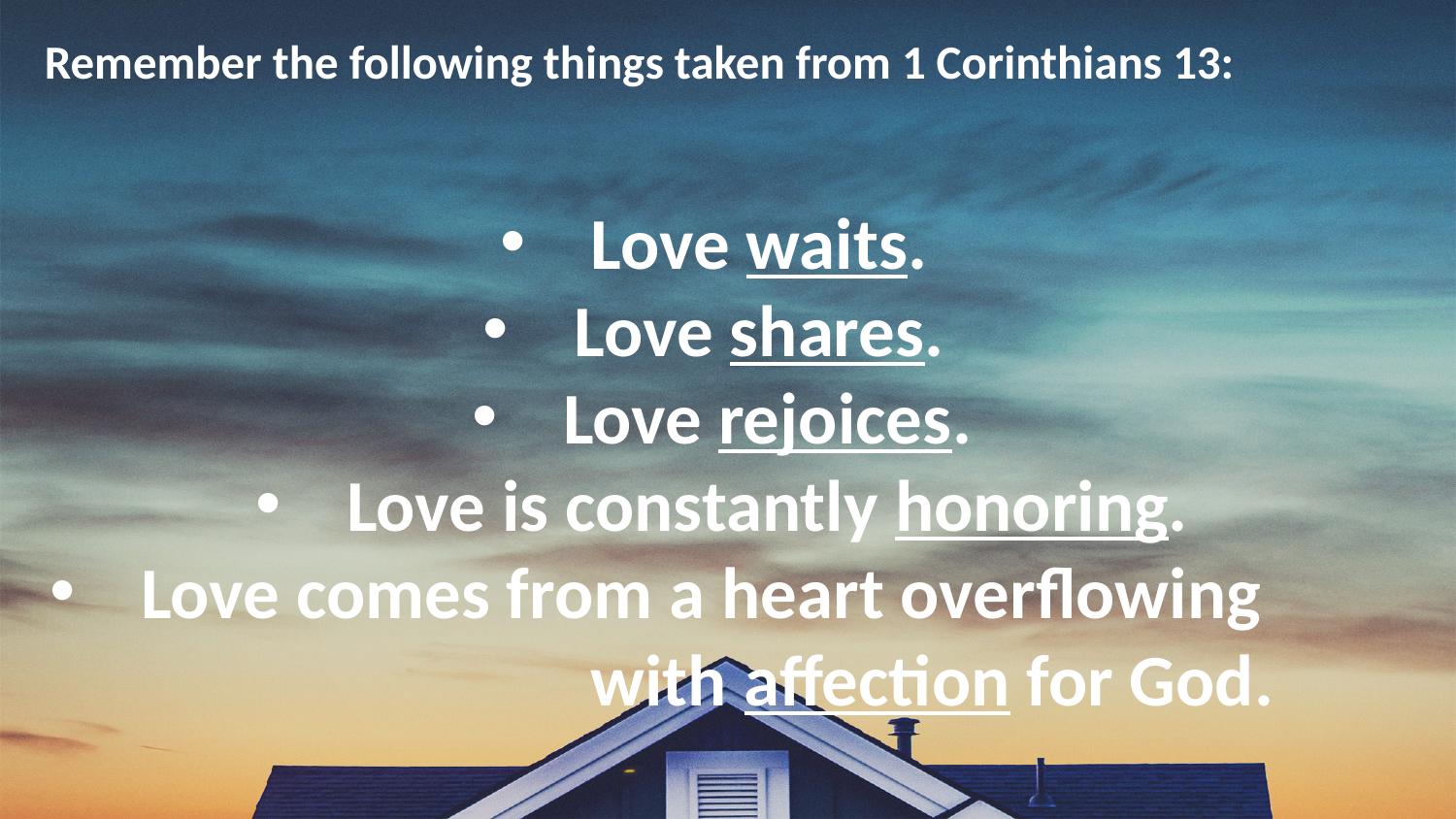

Remember the following things taken from 1 Corinthians 13:
Love waits.
Love shares.
Love rejoices.
Love is constantly honoring.
Love comes from a heart overflowing                             with affection for God.